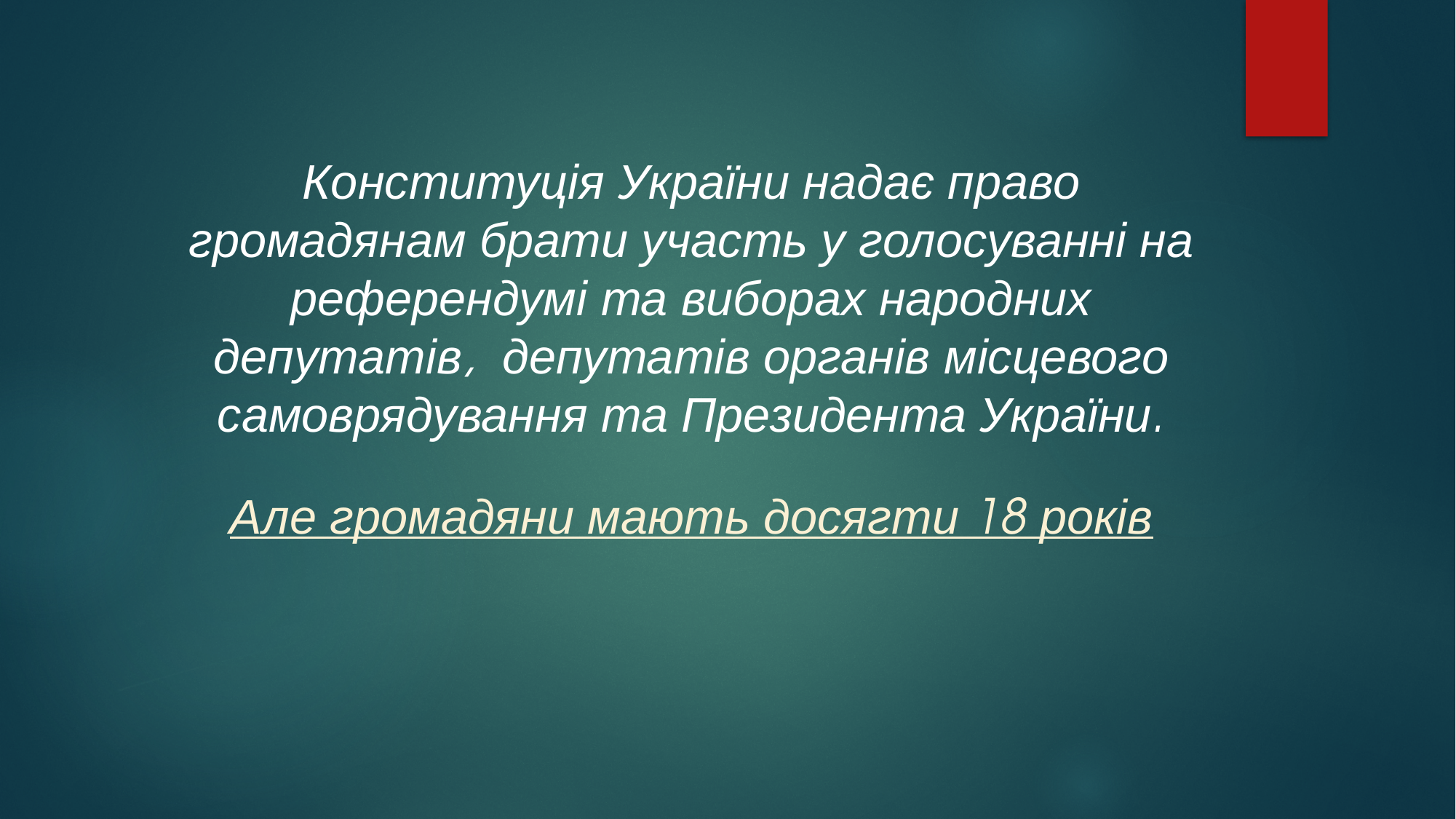

Конституція України надає право громадянам брати участь у голосуванні на референдумі та виборах народних депутатів,  депутатів органів місцевого самоврядування та Президента України.
Але громадяни мають досягти 18 років